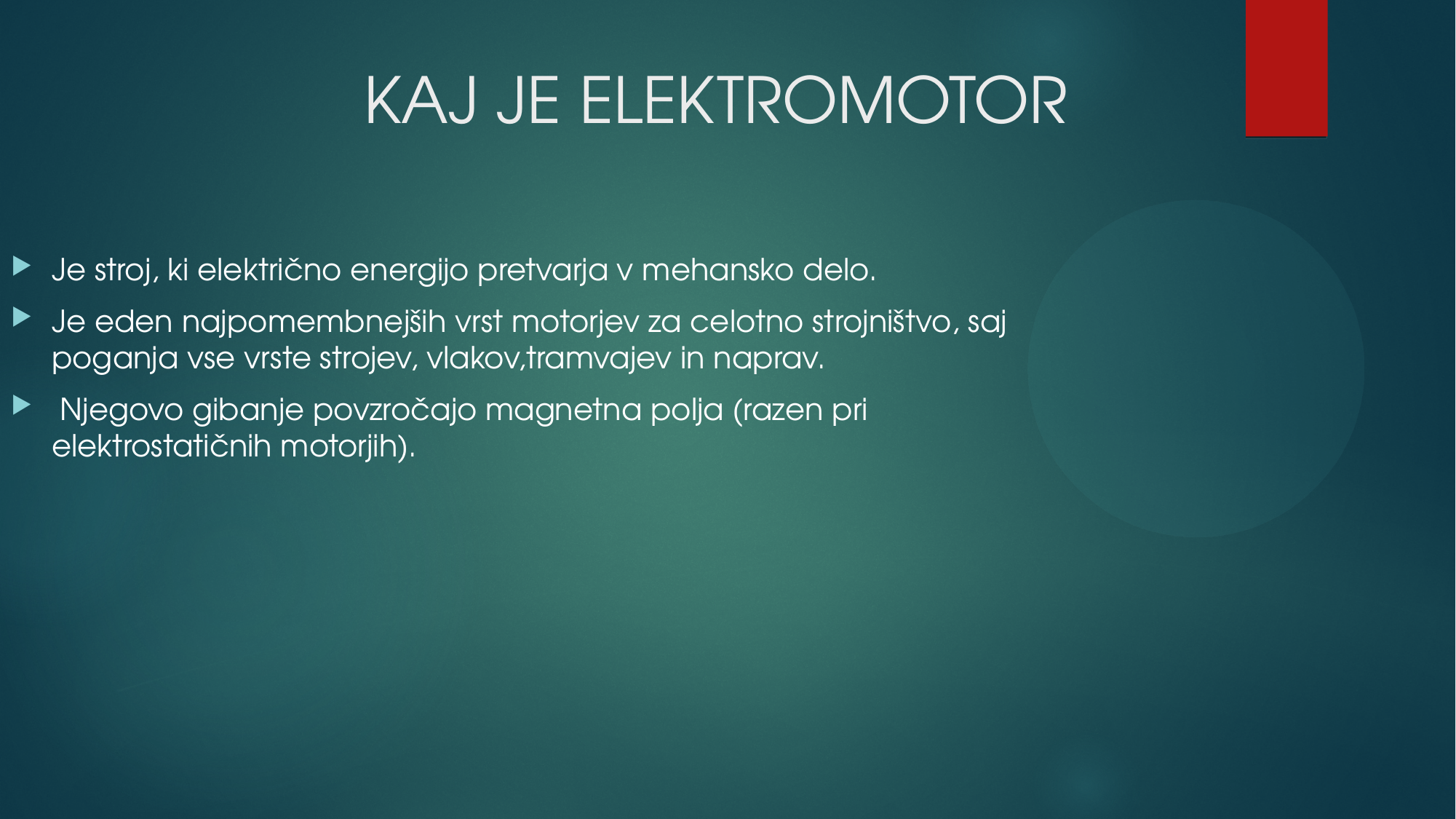

KAJ JE ELEKTROMOTOR
Je stroj, ki električno energijo pretvarja v mehansko delo.
Je eden najpomembnejših vrst motorjev za celotno strojništvo, saj poganja vse vrste strojev, vlakov,tramvajev in naprav.
 Njegovo gibanje povzročajo magnetna polja (razen pri elektrostatičnih motorjih).